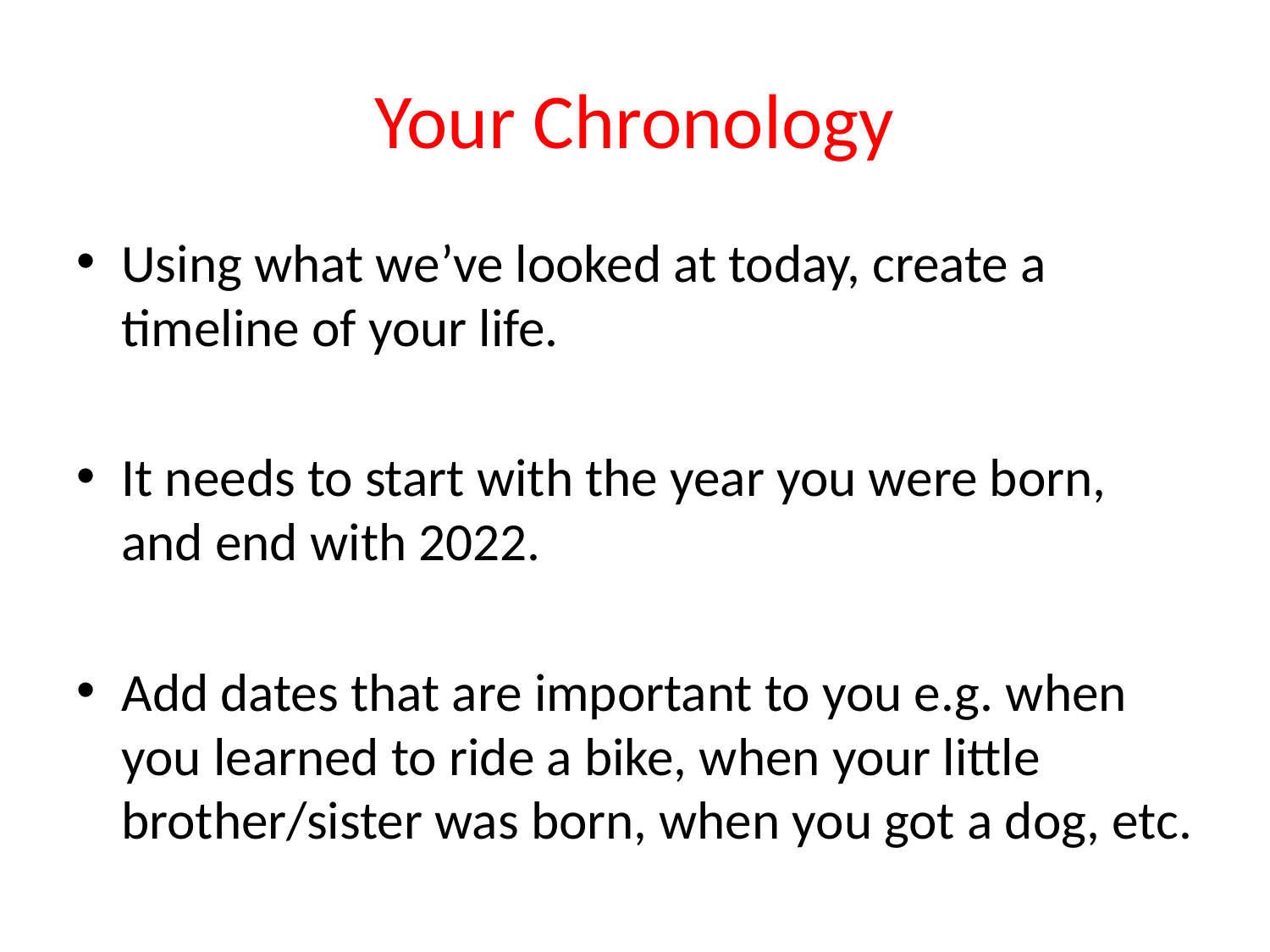

# Your Chronology
Using what we’ve looked at today, create a timeline of your life.

It needs to start with the year you were born, and end with 2022.

Add dates that are important to you e.g. when you learned to ride a bike, when your little brother/sister was born, when you got a dog, etc.